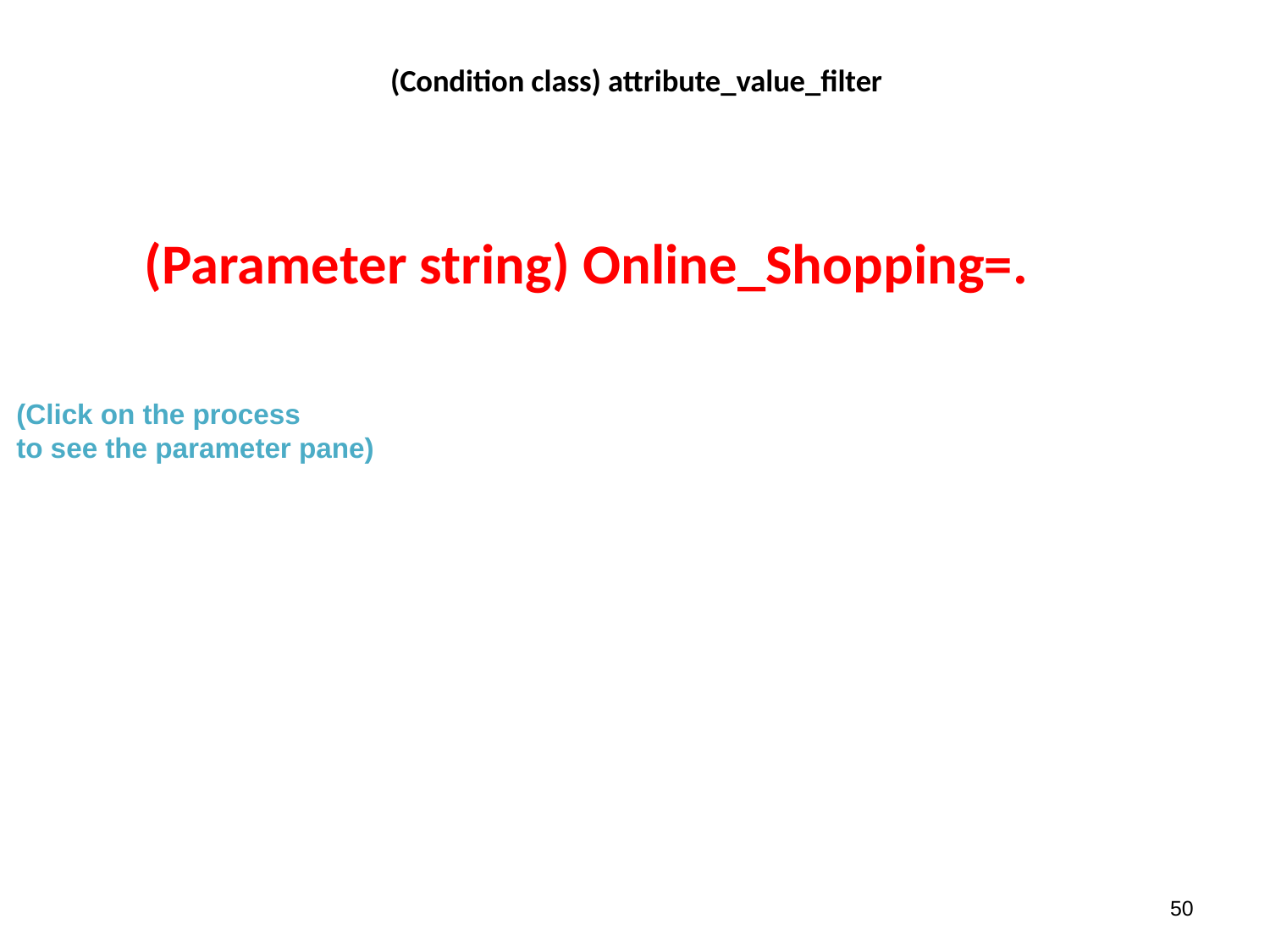

(Parameter string) Online_Shopping=.

(Click on the process
to see the parameter pane)
# (Condition class) attribute_value_filter
50